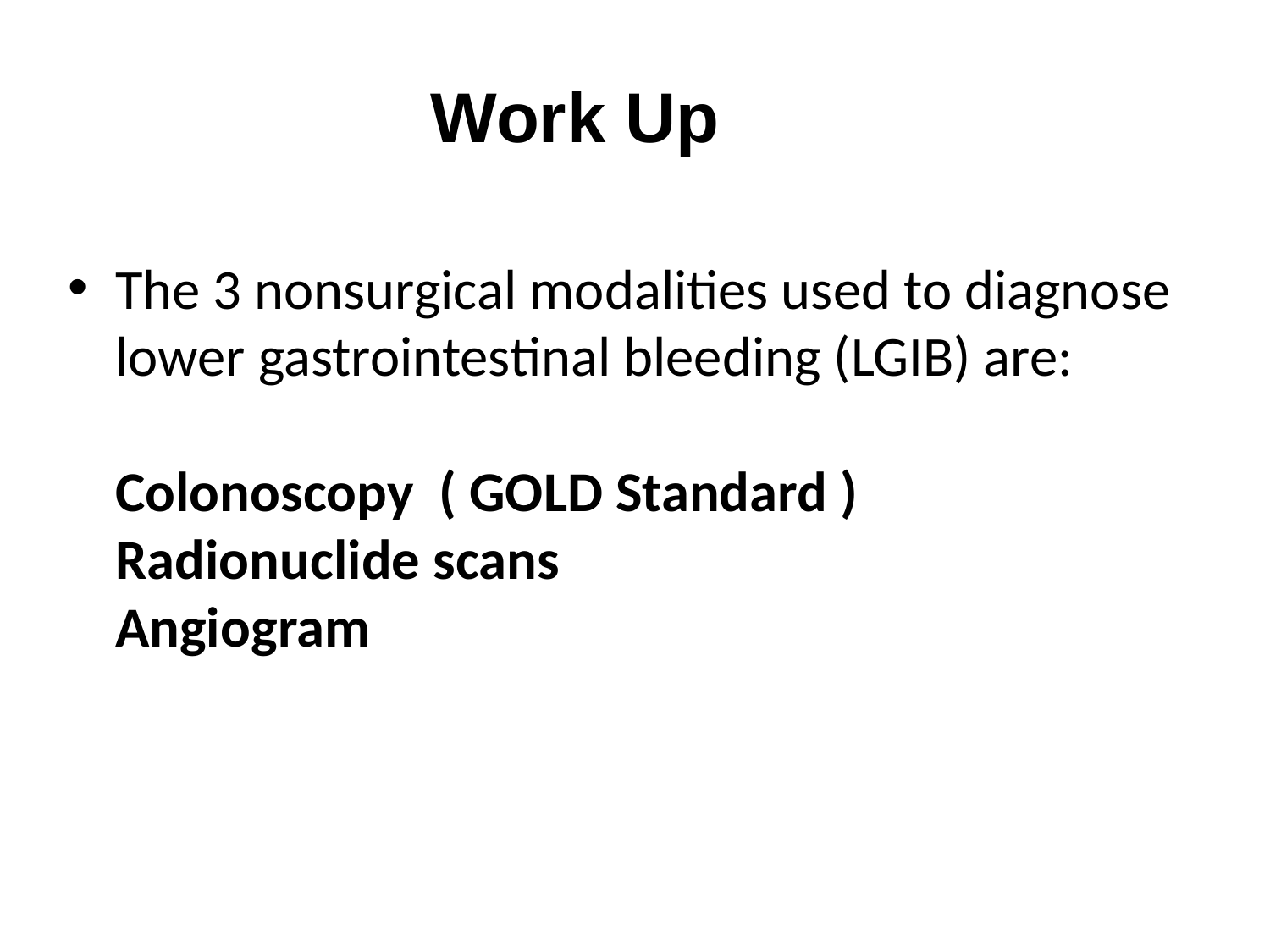

Work Up

The 3 nonsurgical modalities used to diagnose lower gastrointestinal bleeding (LGIB) are: 
Colonoscopy  ( GOLD Standard )
Radionuclide scans
Angiogram